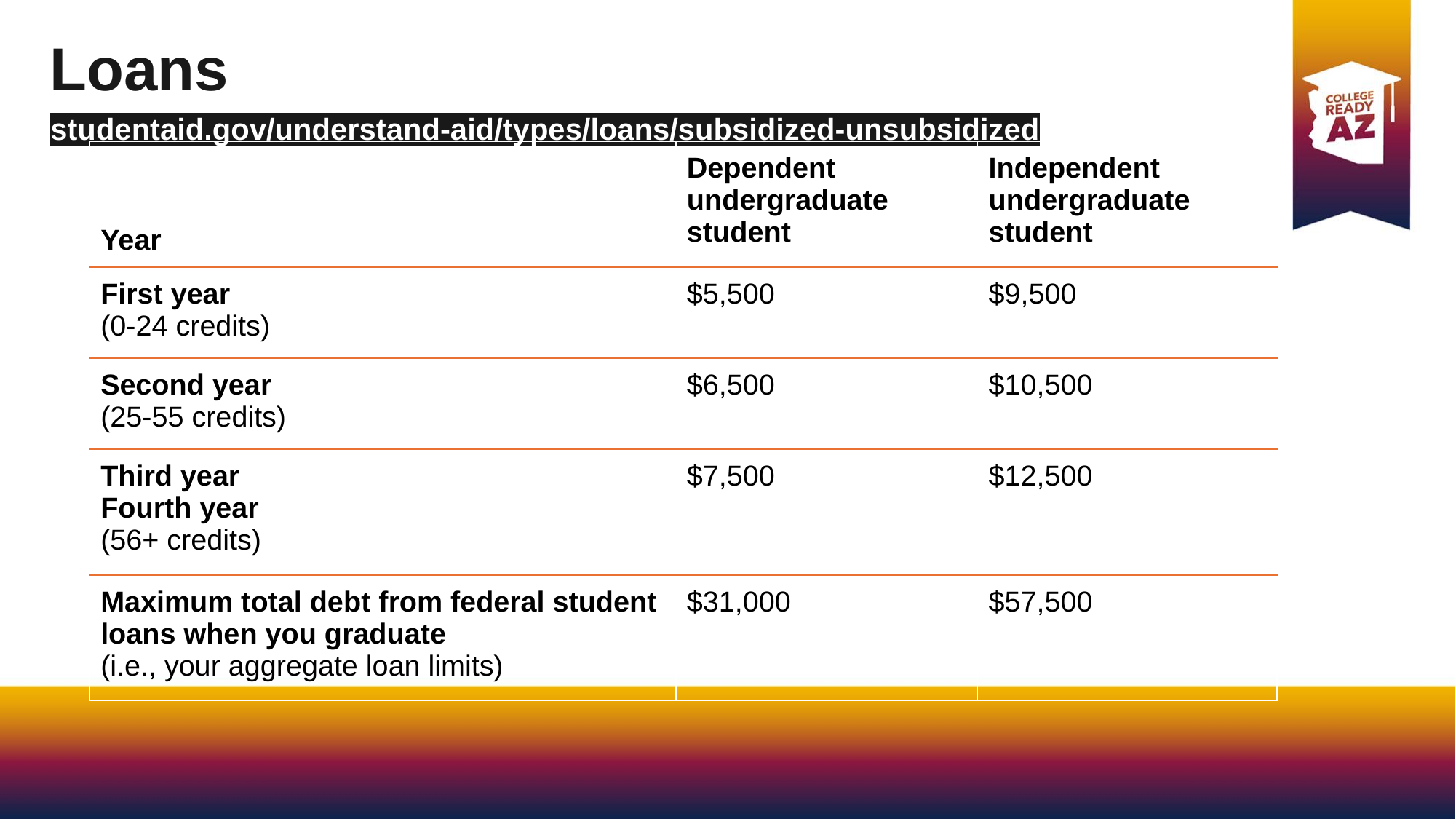

Loans
studentaid.gov/understand-aid/types/loans/subsidized-unsubsidized
| Year | Dependent undergraduate student | Independent undergraduate student |
| --- | --- | --- |
| First year (0-24 credits) | $5,500 | $9,500 |
| Second year (25-55 credits) | $6,500 | $10,500 |
| Third year Fourth year (56+ credits) | $7,500 | $12,500 |
| Maximum total debt from federal student loans when you graduate (i.e., your aggregate loan limits) | $31,000 | $57,500 |